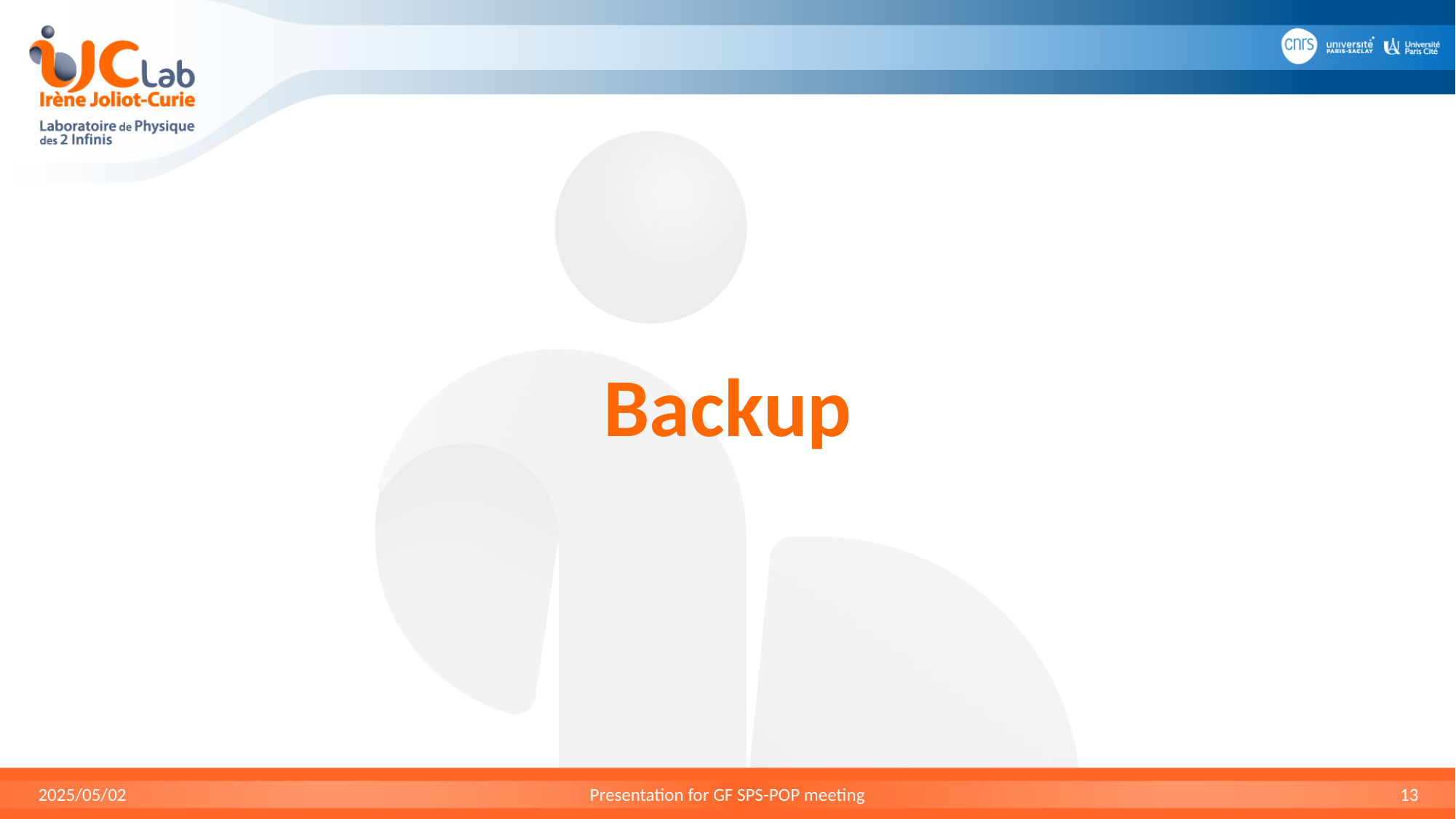

# Backup
2025/05/02
Presentation for GF SPS-POP meeting
13